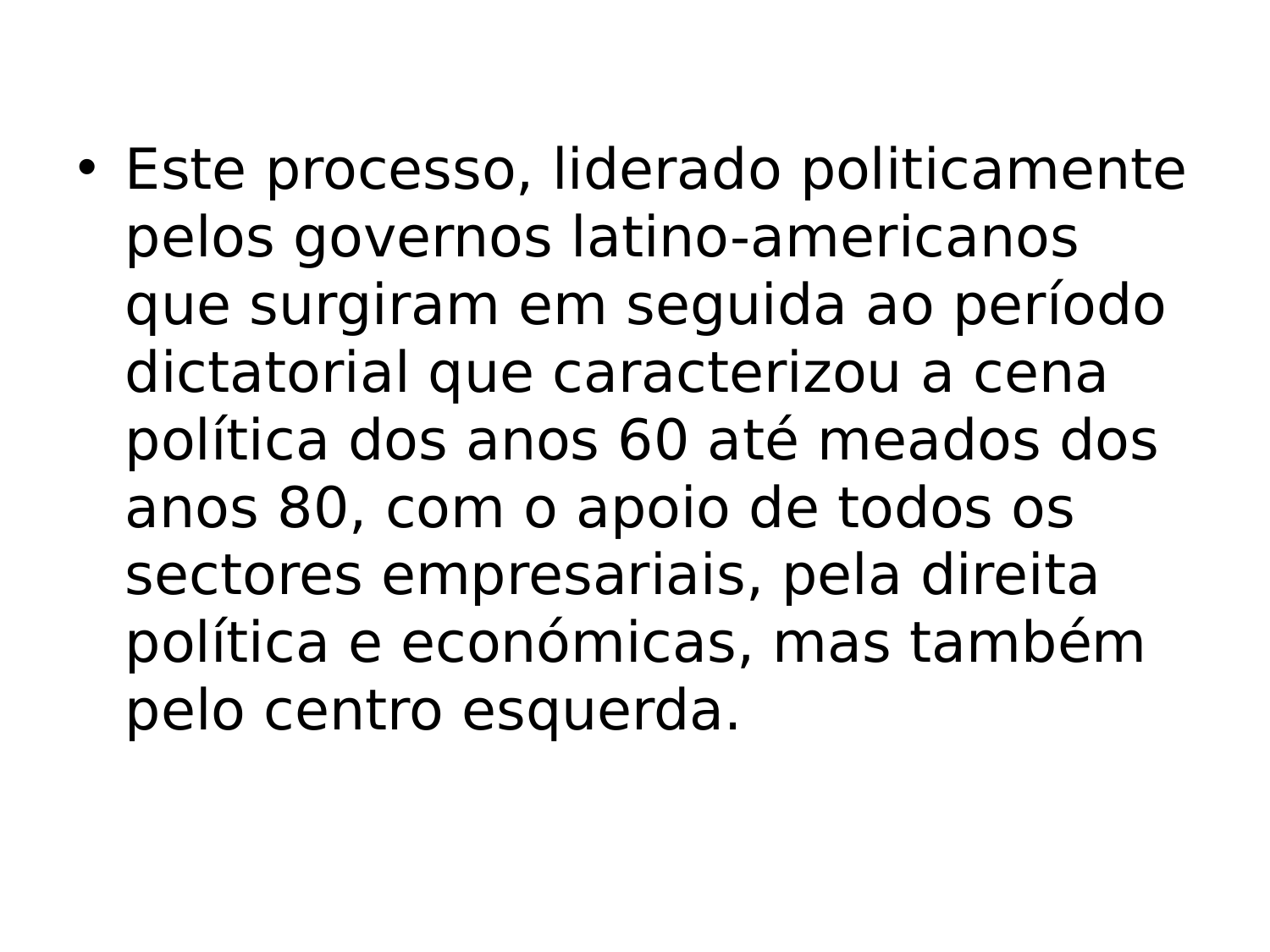

Este processo, liderado politicamente pelos governos latino-americanos que surgiram em seguida ao período dictatorial que caracterizou a cena política dos anos 60 até meados dos anos 80, com o apoio de todos os sectores empresariais, pela direita política e económicas, mas também pelo centro esquerda.